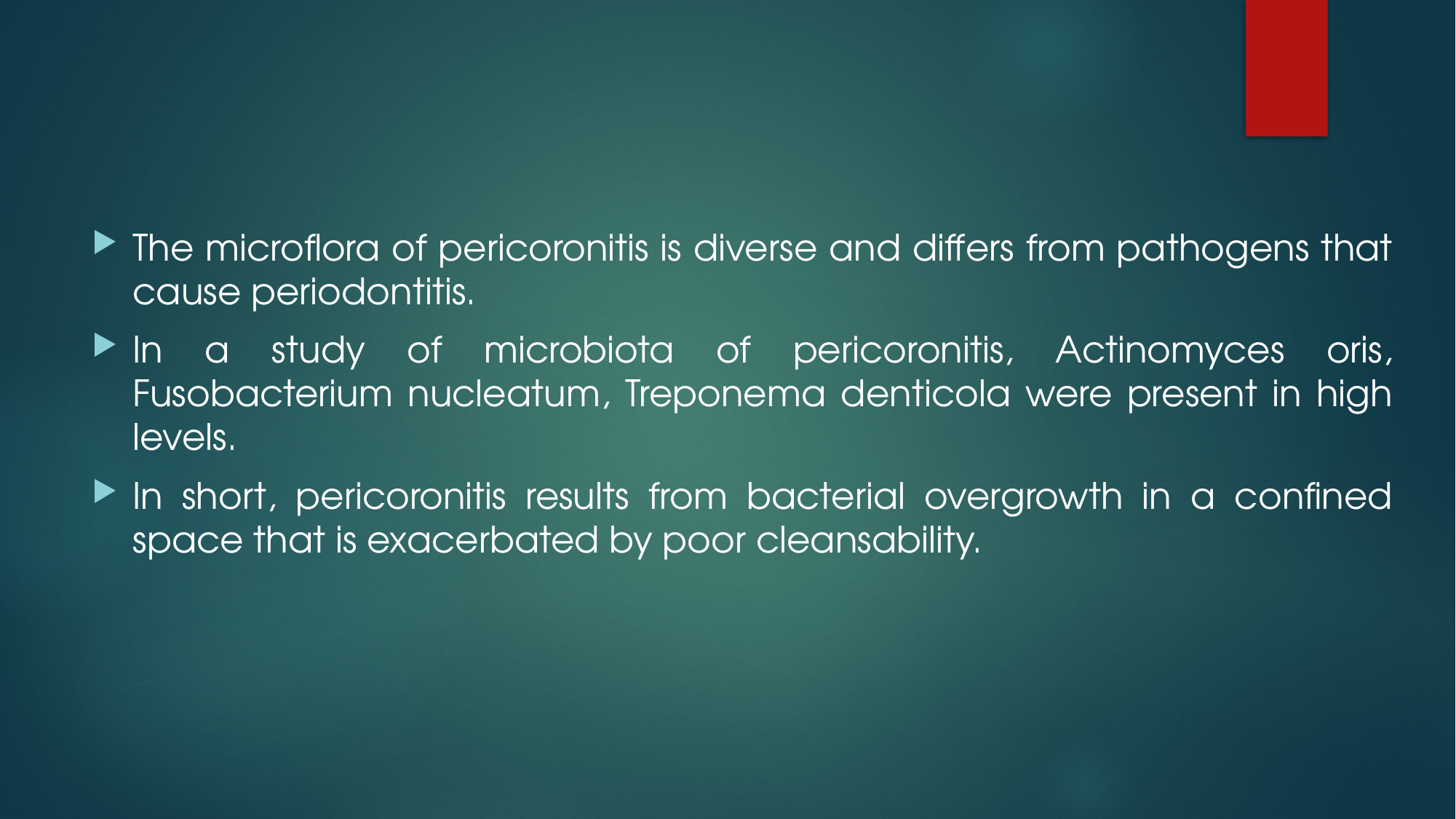

The microflora of pericoronitis is diverse and differs from pathogens that cause periodontitis.
In a study of microbiota of pericoronitis, Actinomyces oris, Fusobacterium nucleatum, Treponema denticola were present in high levels.
In short, pericoronitis results from bacterial overgrowth in a confined space that is exacerbated by poor cleansability.